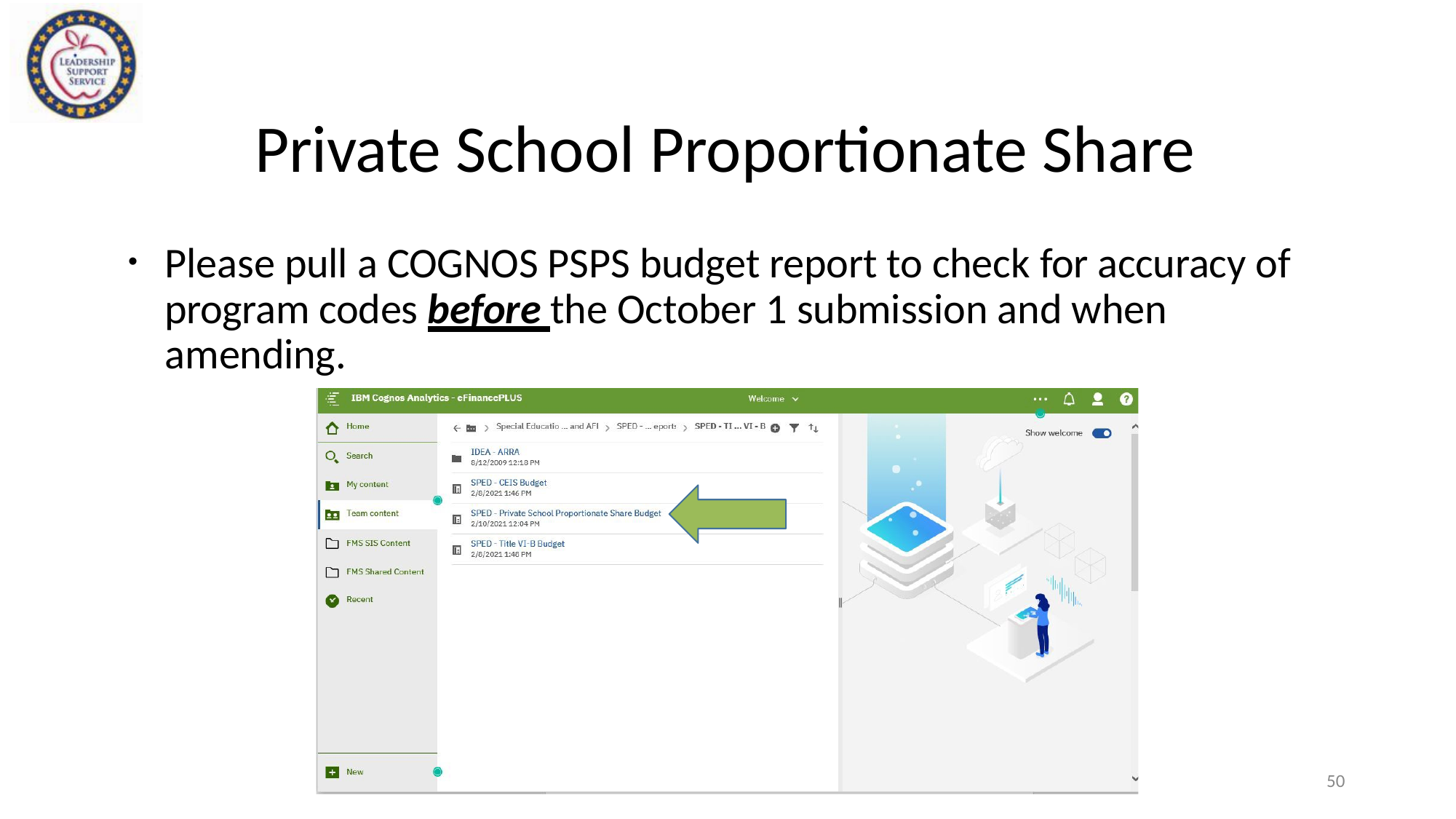

Private School Proportionate Share
Please pull a COGNOS PSPS budget report to check for accuracy of  program codes before the October 1 submission and when  amending.

50